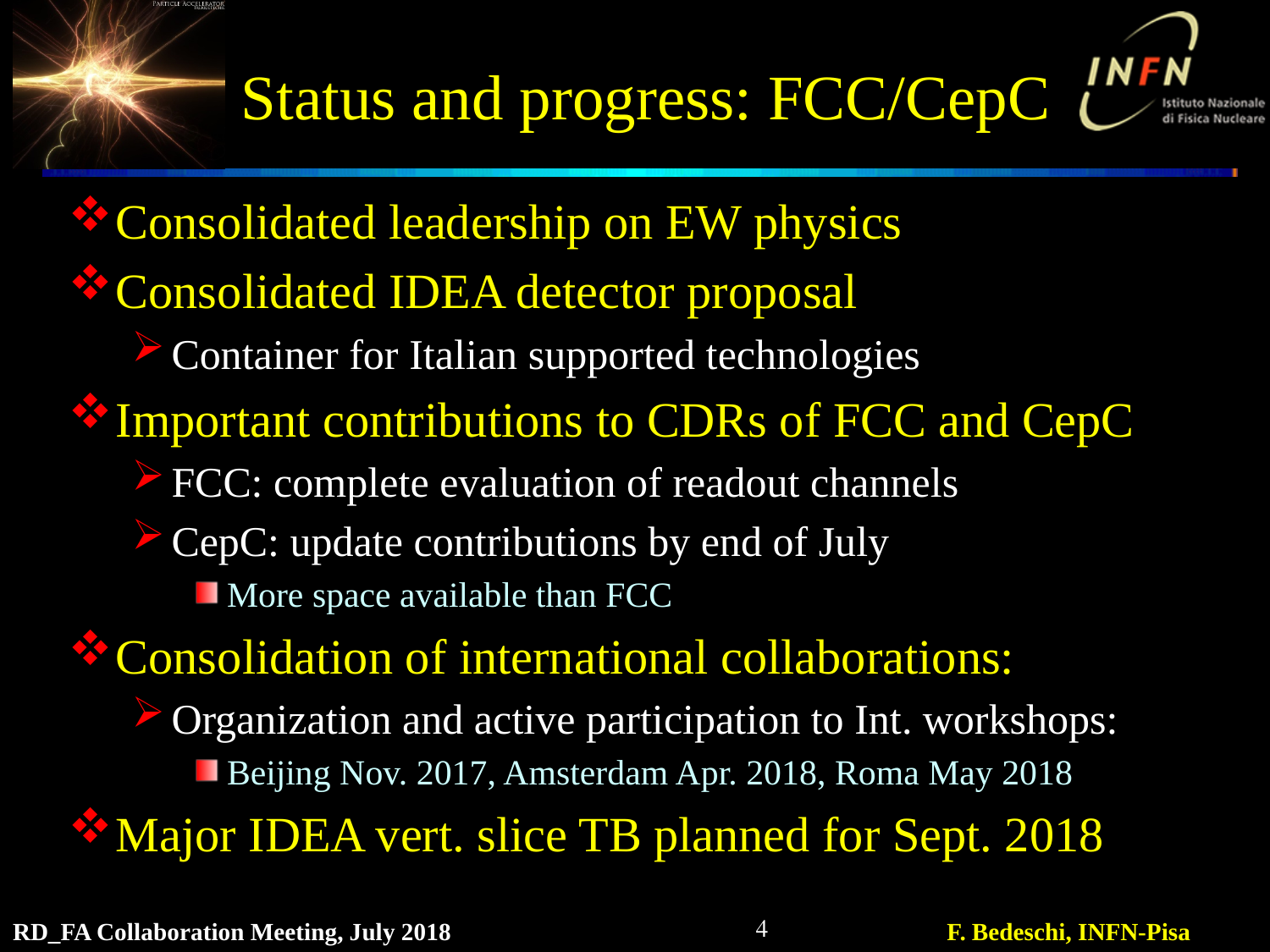

# Status and progress: FCC/CepC
Consolidated leadership on EW physics
Consolidated IDEA detector proposal
Container for Italian supported technologies
Important contributions to CDRs of FCC and CepC
FCC: complete evaluation of readout channels
CepC: update contributions by end of July
More space available than FCC
Consolidation of international collaborations:
Organization and active participation to Int. workshops:
Beijing Nov. 2017, Amsterdam Apr. 2018, Roma May 2018
Major IDEA vert. slice TB planned for Sept. 2018

4
RD_FA Collaboration Meeting, July 2018
F. Bedeschi, INFN-Pisa